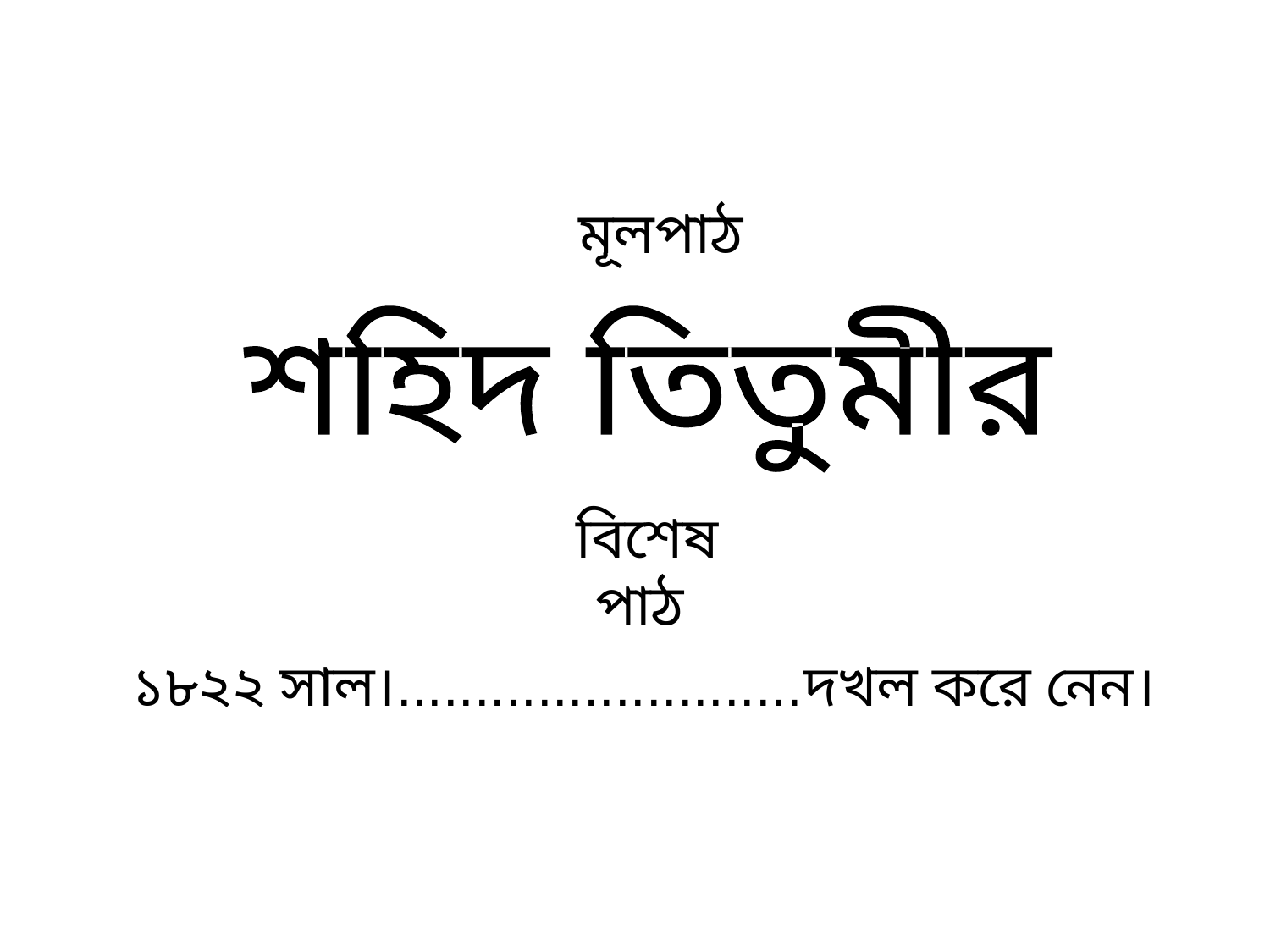

মূলপাঠ
শহিদ তিতুমীর
বিশেষ পাঠ
১৮২২ সাল।..........................দখল করে নেন।